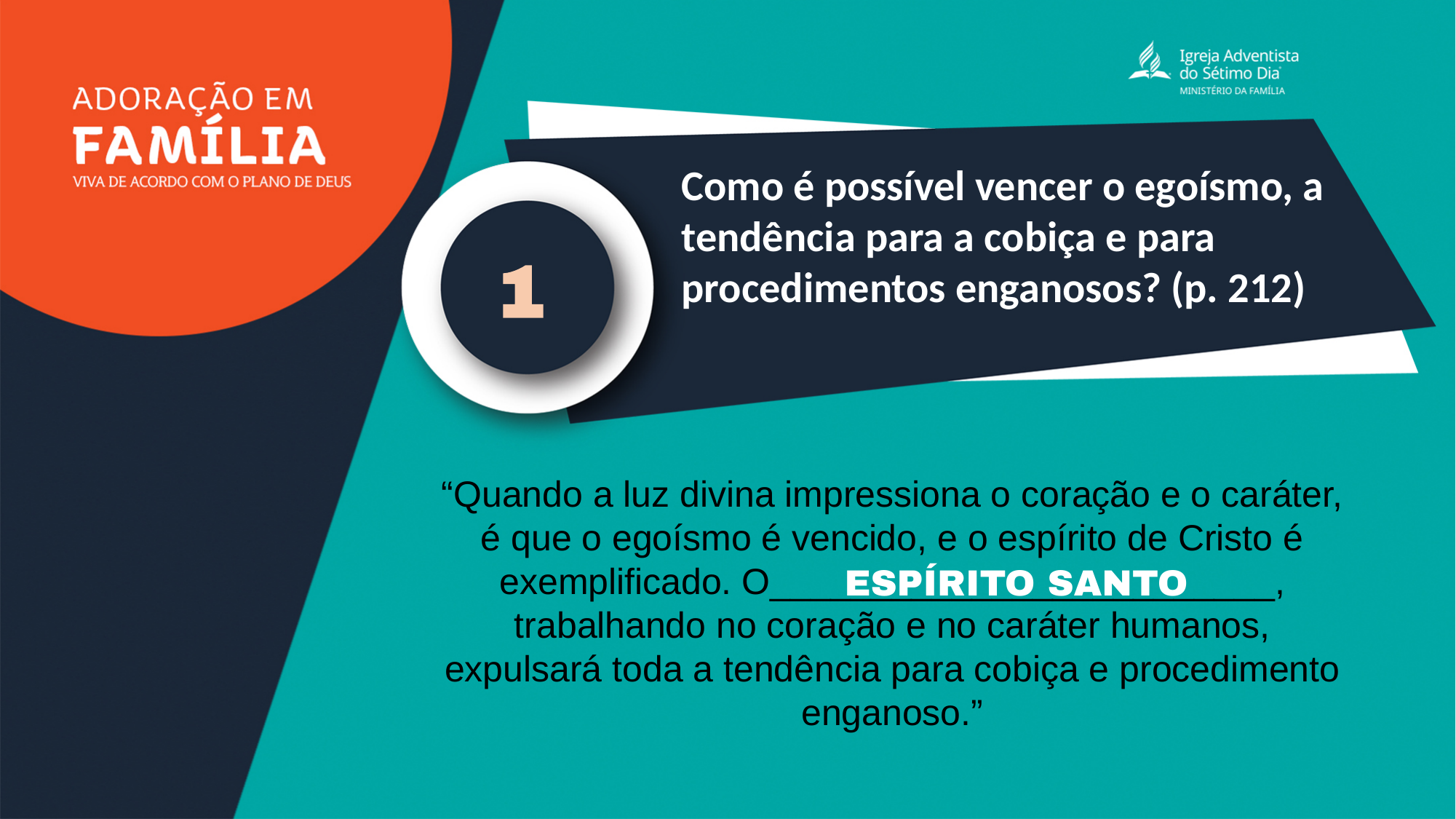

Como é possível vencer o egoísmo, a tendência para a cobiça e para procedimentos enganosos? (p. 212)
1
“Quando a luz divina impressiona o coração e o caráter, é que o egoísmo é vencido, e o espírito de Cristo é exemplificado. O_________________________, trabalhando no coração e no caráter humanos, expulsará toda a tendência para cobiça e procedimento enganoso.”
ESPÍRITO SANTO